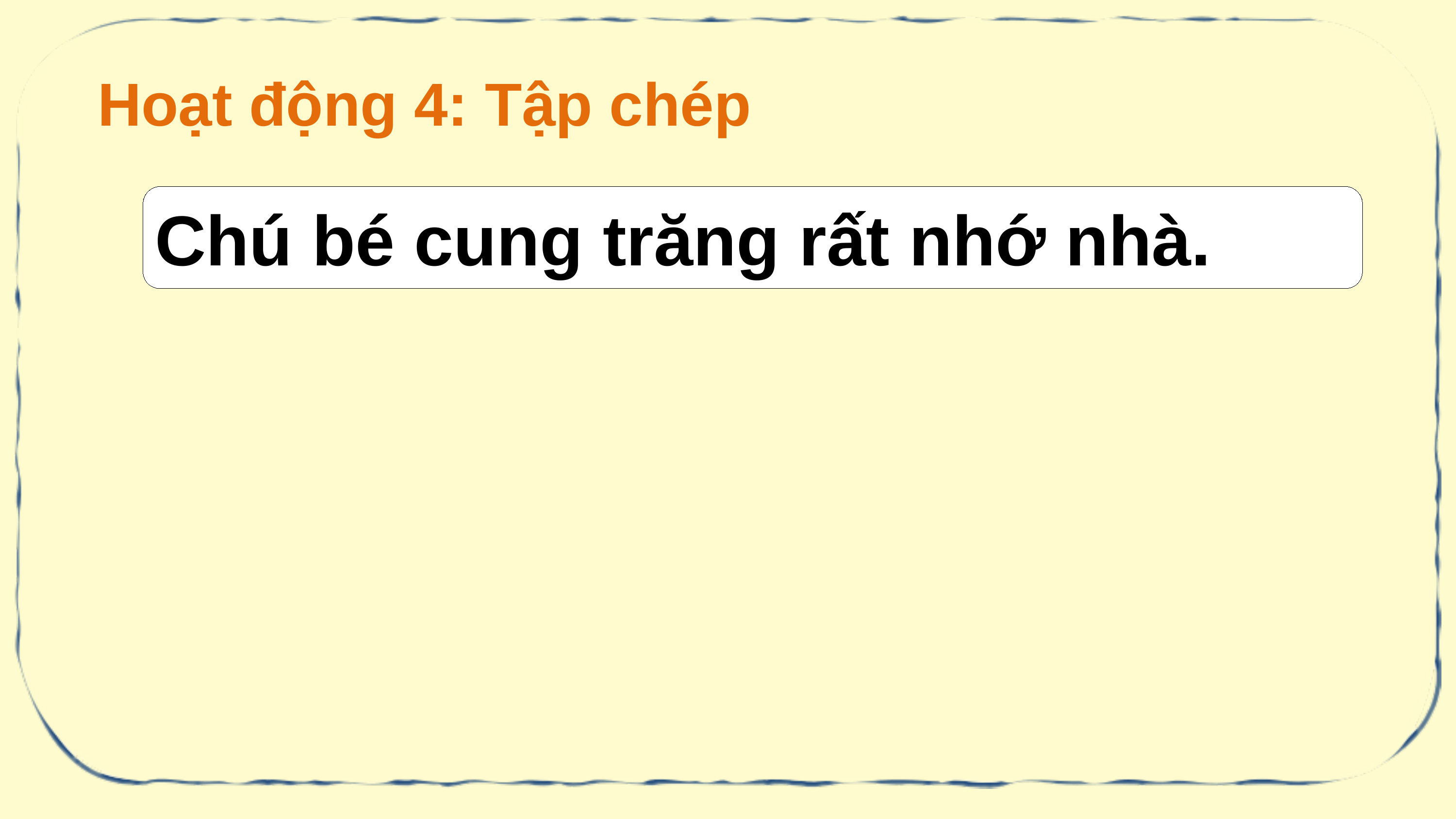

Hoạt động 4: Tập chép
Chú bé cung trăng rất nhớ nhà.